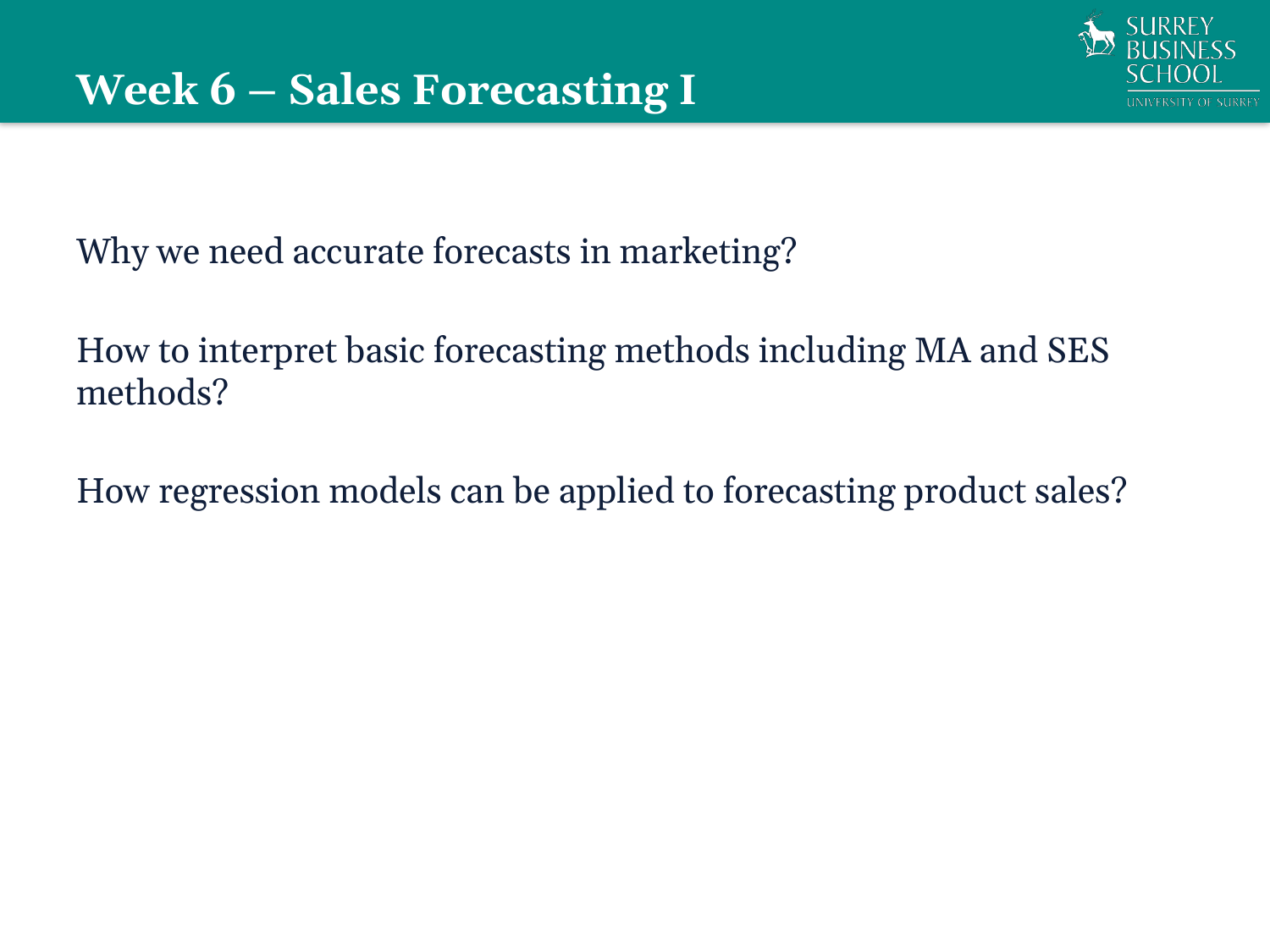

# Week 6 – Sales Forecasting I
Why we need accurate forecasts in marketing?

How to interpret basic forecasting methods including MA and SES methods?

How regression models can be applied to forecasting product sales?